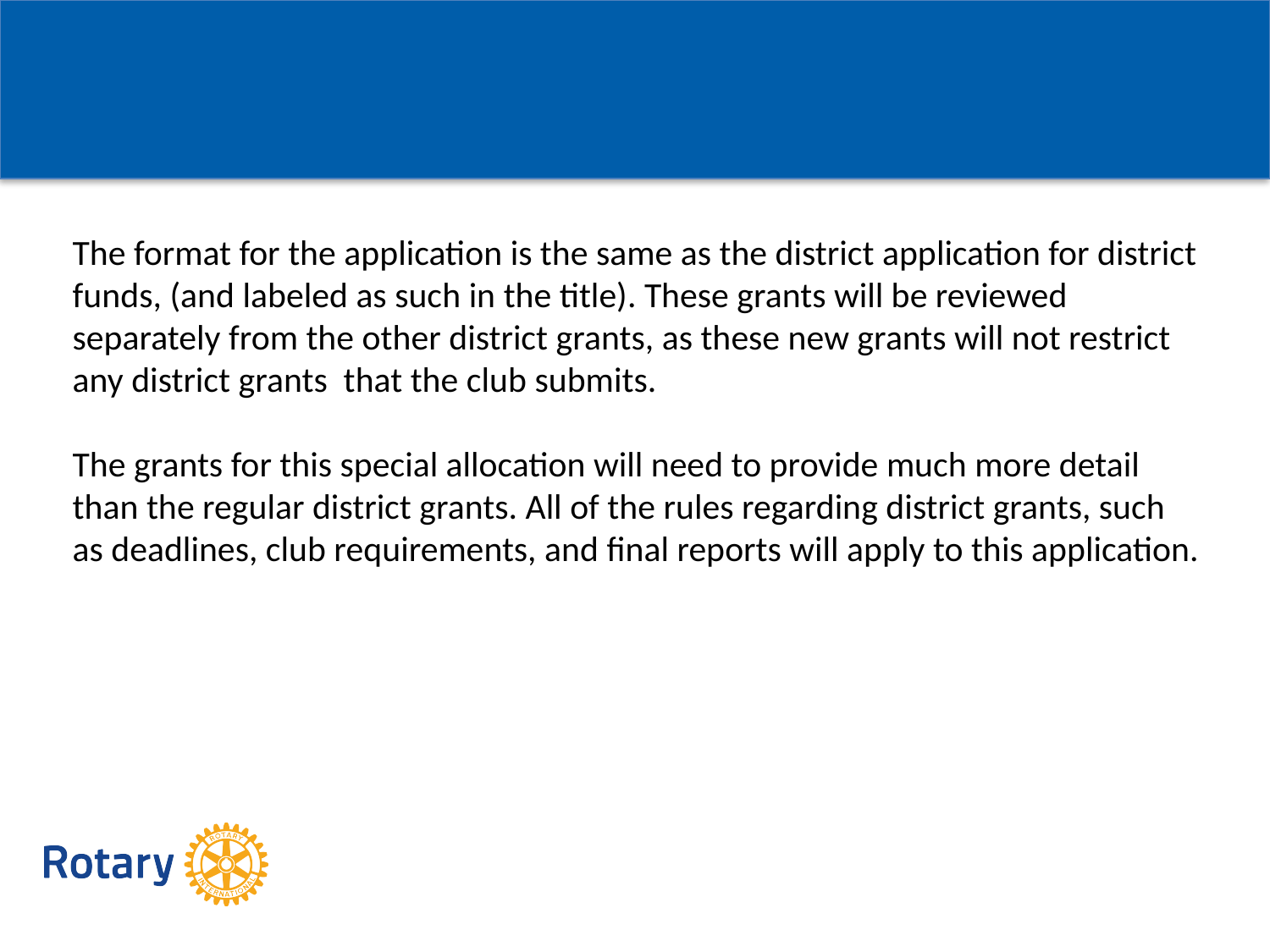

The format for the application is the same as the district application for district funds, (and labeled as such in the title). These grants will be reviewed separately from the other district grants, as these new grants will not restrict any district grants  that the club submits.

The grants for this special allocation will need to provide much more detail than the regular district grants. All of the rules regarding district grants, such as deadlines, club requirements, and final reports will apply to this application.